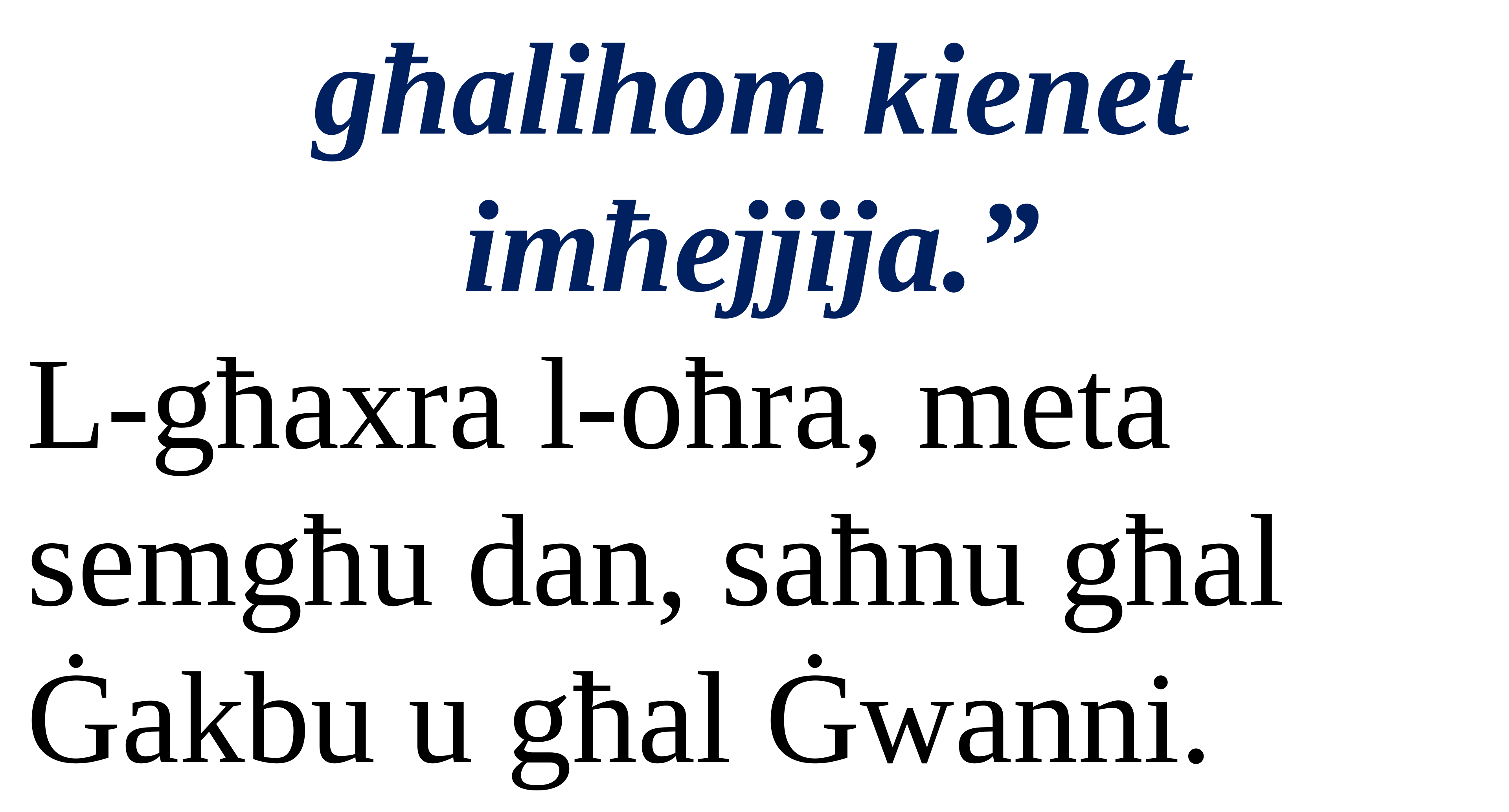

għalihom kienet imħejjija.”
L-għaxra l-oħra, meta semgħu dan, saħnu għal Ġakbu u għal Ġwanni.